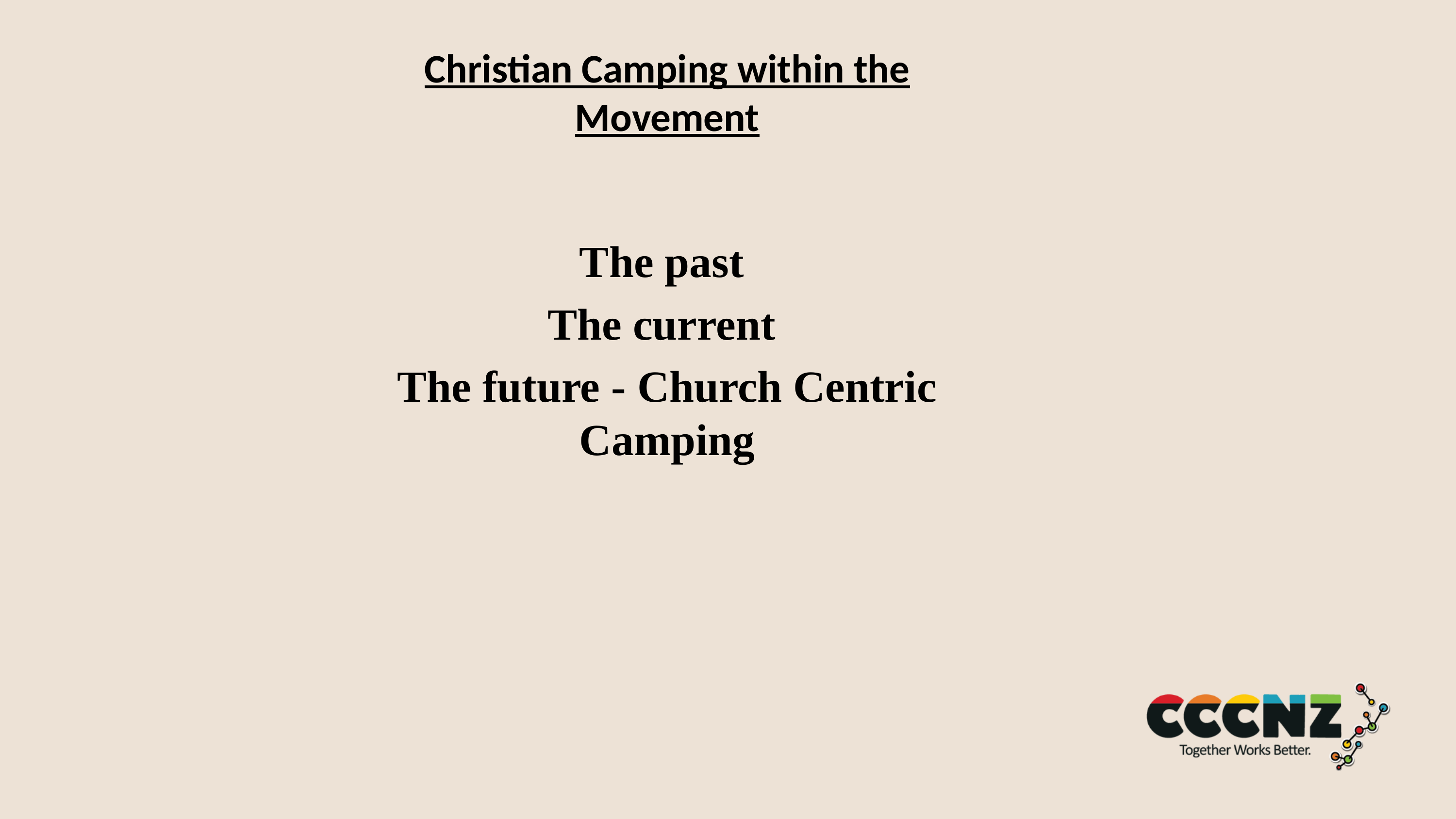

# Christian Camping within the Movement
The past
The current
The future - Church Centric Camping